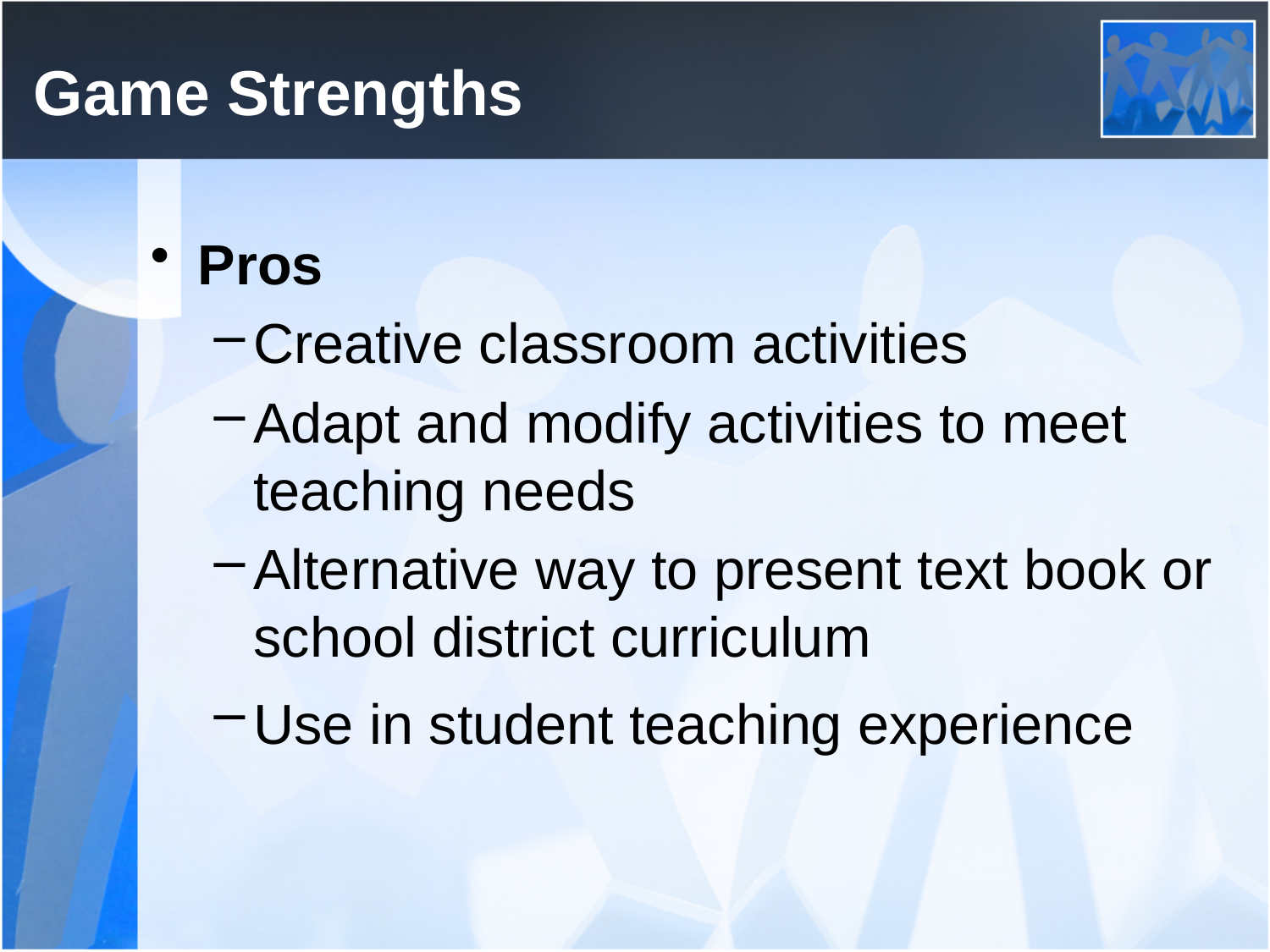

# Game Strengths
Pros
Creative classroom activities
Adapt and modify activities to meet teaching needs
Alternative way to present text book or school district curriculum
Use in student teaching experience